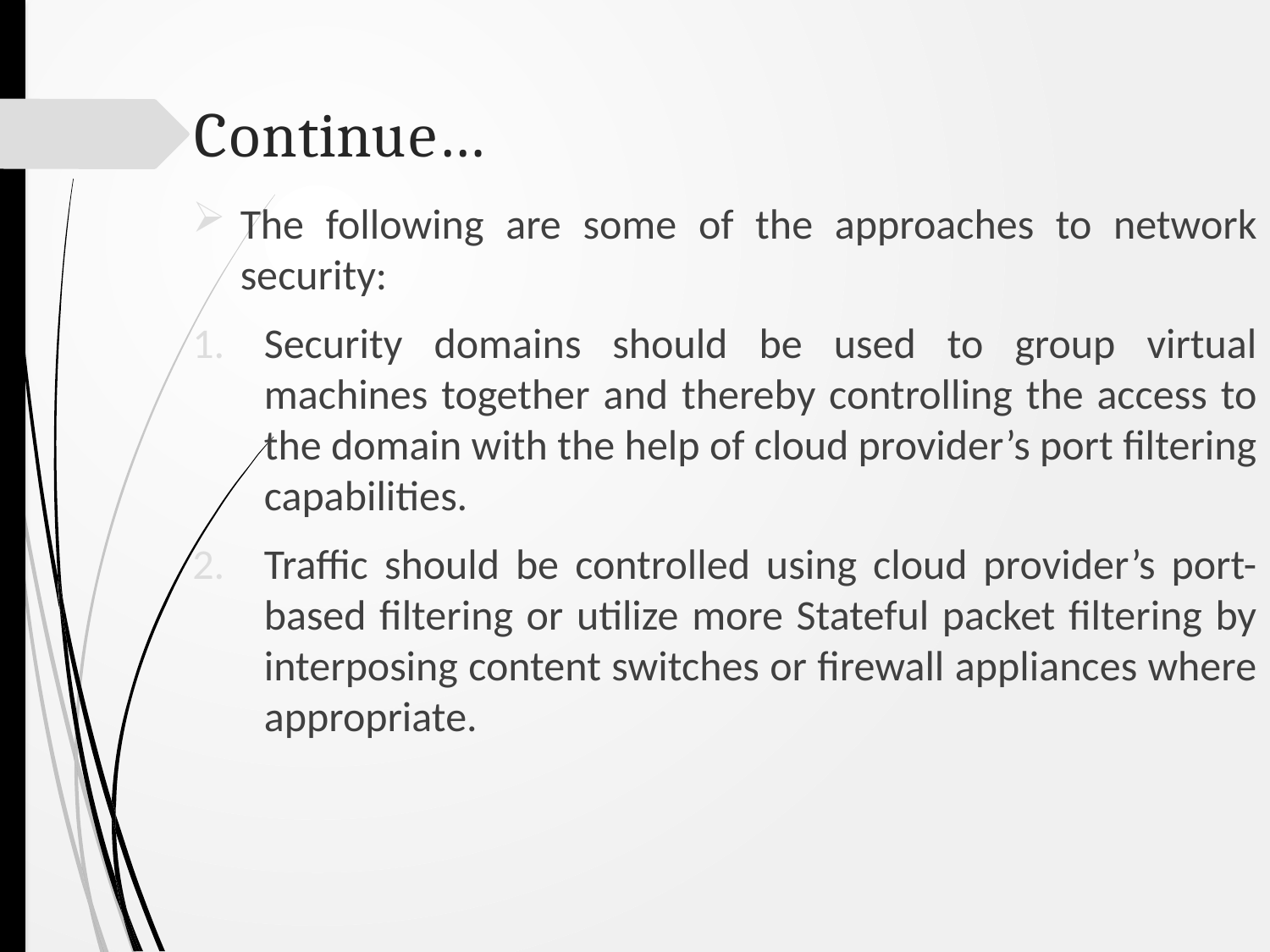

# Continue…
The following are some of the approaches to network security:
Security domains should be used to group virtual machines together and thereby controlling the access to the domain with the help of cloud provider’s port filtering capabilities.
Traffic should be controlled using cloud provider’s port-based filtering or utilize more Stateful packet filtering by interposing content switches or firewall appliances where appropriate.